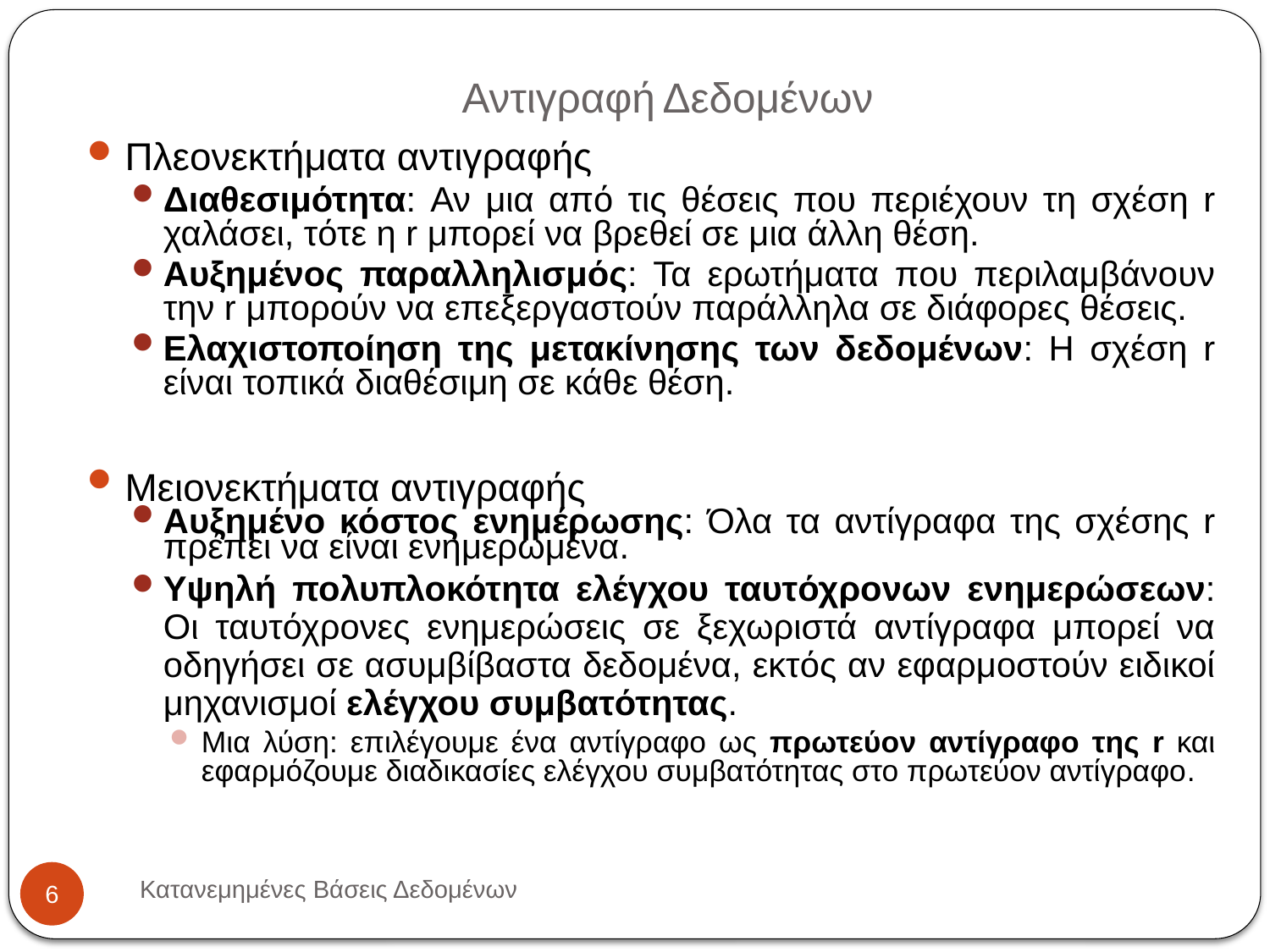

# Αντιγραφή Δεδομένων
Πλεονεκτήματα αντιγραφής
Διαθεσιμότητα: Αν μια από τις θέσεις που περιέχουν τη σχέση r χαλάσει, τότε η r μπορεί να βρεθεί σε μια άλλη θέση.
Αυξημένος παραλληλισμός: Τα ερωτήματα που περιλαμβάνουν την r μπορούν να επεξεργαστούν παράλληλα σε διάφορες θέσεις.
Ελαχιστοποίηση της μετακίνησης των δεδομένων: Η σχέση r είναι τοπικά διαθέσιμη σε κάθε θέση.

Μειονεκτήματα αντιγραφής
Αυξημένο κόστος ενημέρωσης: Όλα τα αντίγραφα της σχέσης r πρέπει να είναι ενημερωμένα.
Υψηλή πολυπλοκότητα ελέγχου ταυτόχρονων ενημερώσεων: Οι ταυτόχρονες ενημερώσεις σε ξεχωριστά αντίγραφα μπορεί να οδηγήσει σε ασυμβίβαστα δεδομένα, εκτός αν εφαρμοστούν ειδικοί μηχανισμοί ελέγχου συμβατότητας.
Μια λύση: επιλέγουμε ένα αντίγραφο ως πρωτεύον αντίγραφο της r και εφαρμόζουμε διαδικασίες ελέγχου συμβατότητας στο πρωτεύον αντίγραφο.
Κατανεμημένες Βάσεις Δεδομένων
6